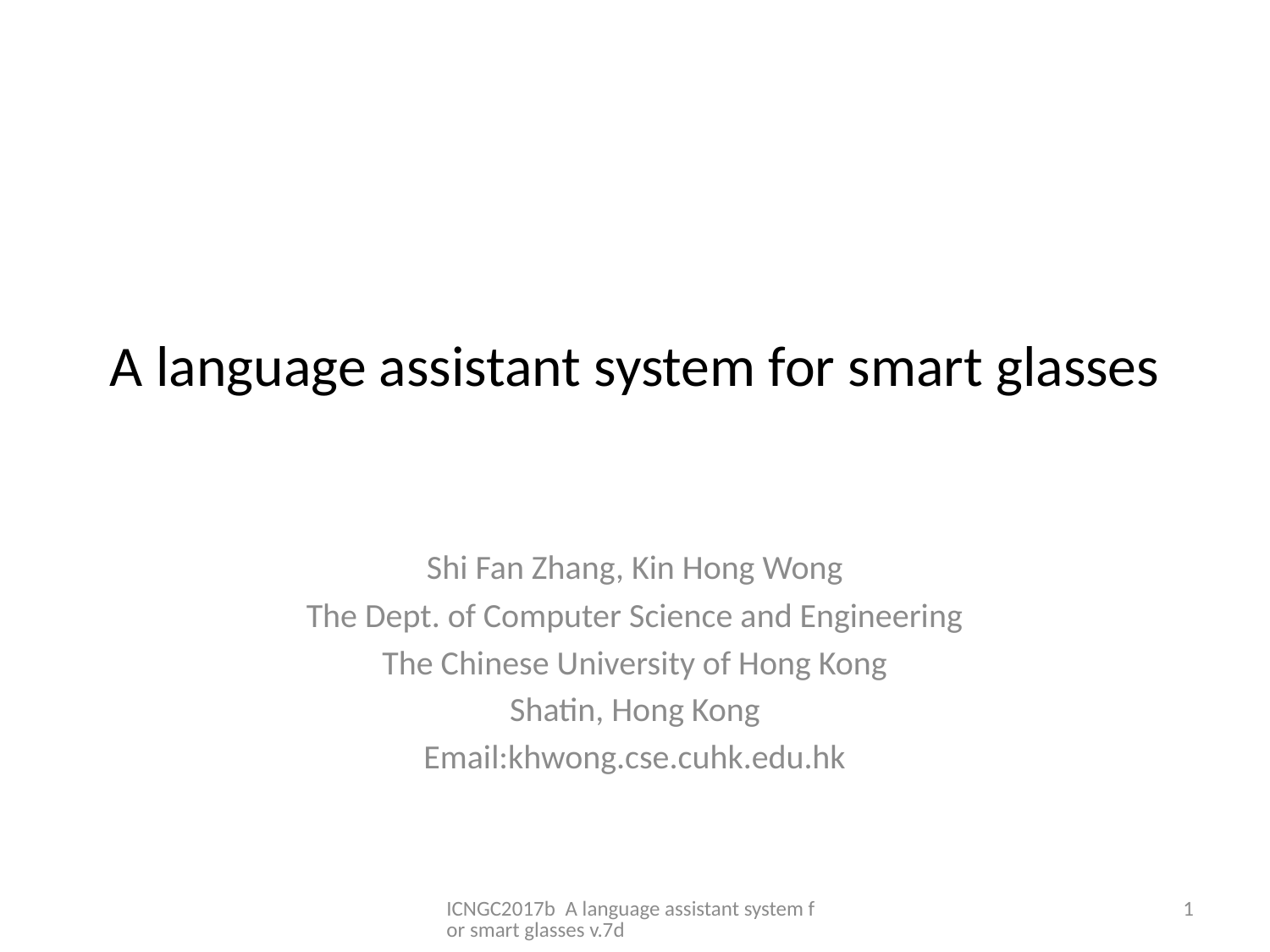

# A language assistant system for smart glasses
Shi Fan Zhang, Kin Hong Wong
The Dept. of Computer Science and Engineering
The Chinese University of Hong Kong
Shatin, Hong Kong
Email:khwong.cse.cuhk.edu.hk
ICNGC2017b  A language assistant system for smart glasses v.7d
1